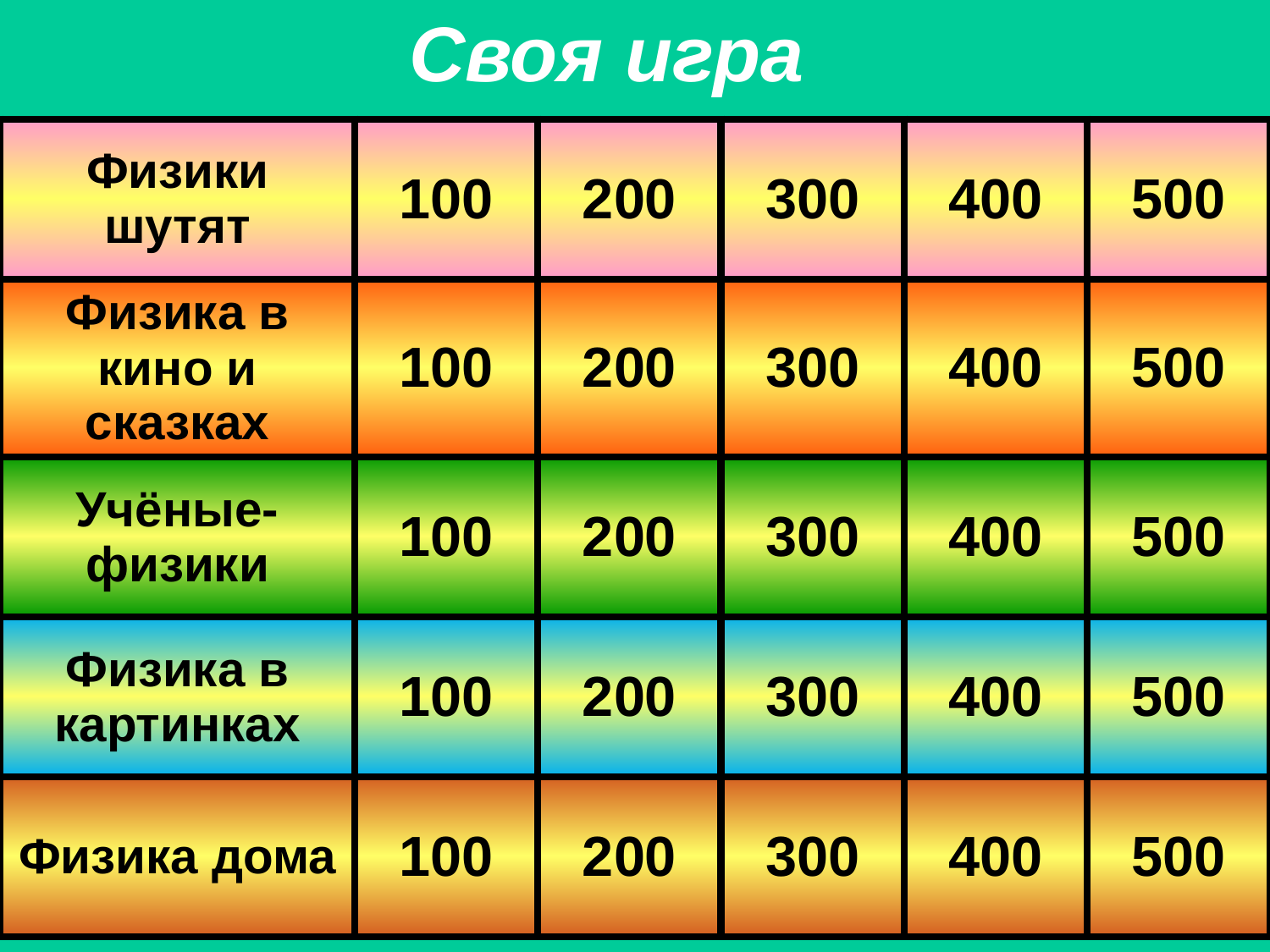

# Своя игра
| Физики шутят | 100 | 200 | 300 | 400 | 500 |
| --- | --- | --- | --- | --- | --- |
| Физика в кино и сказках | 100 | 200 | 300 | 400 | 500 |
| Учёные- физики | 100 | 200 | 300 | 400 | 500 |
| Физика в картинках | 100 | 200 | 300 | 400 | 500 |
| Физика дома | 100 | 200 | 300 | 400 | 500 |